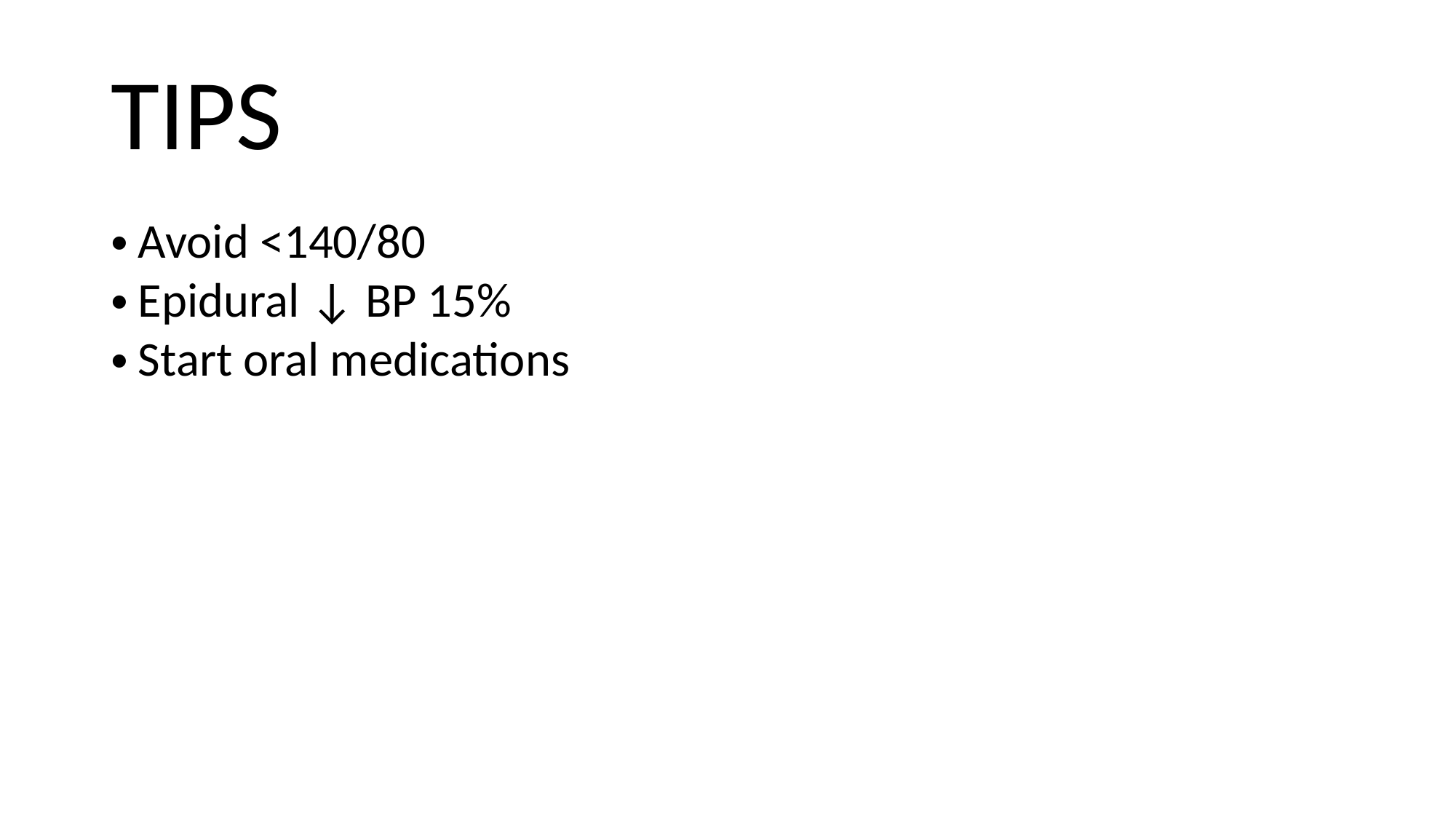

# TIPS
Avoid <140/80
Epidural ↓ BP 15%
Start oral medications